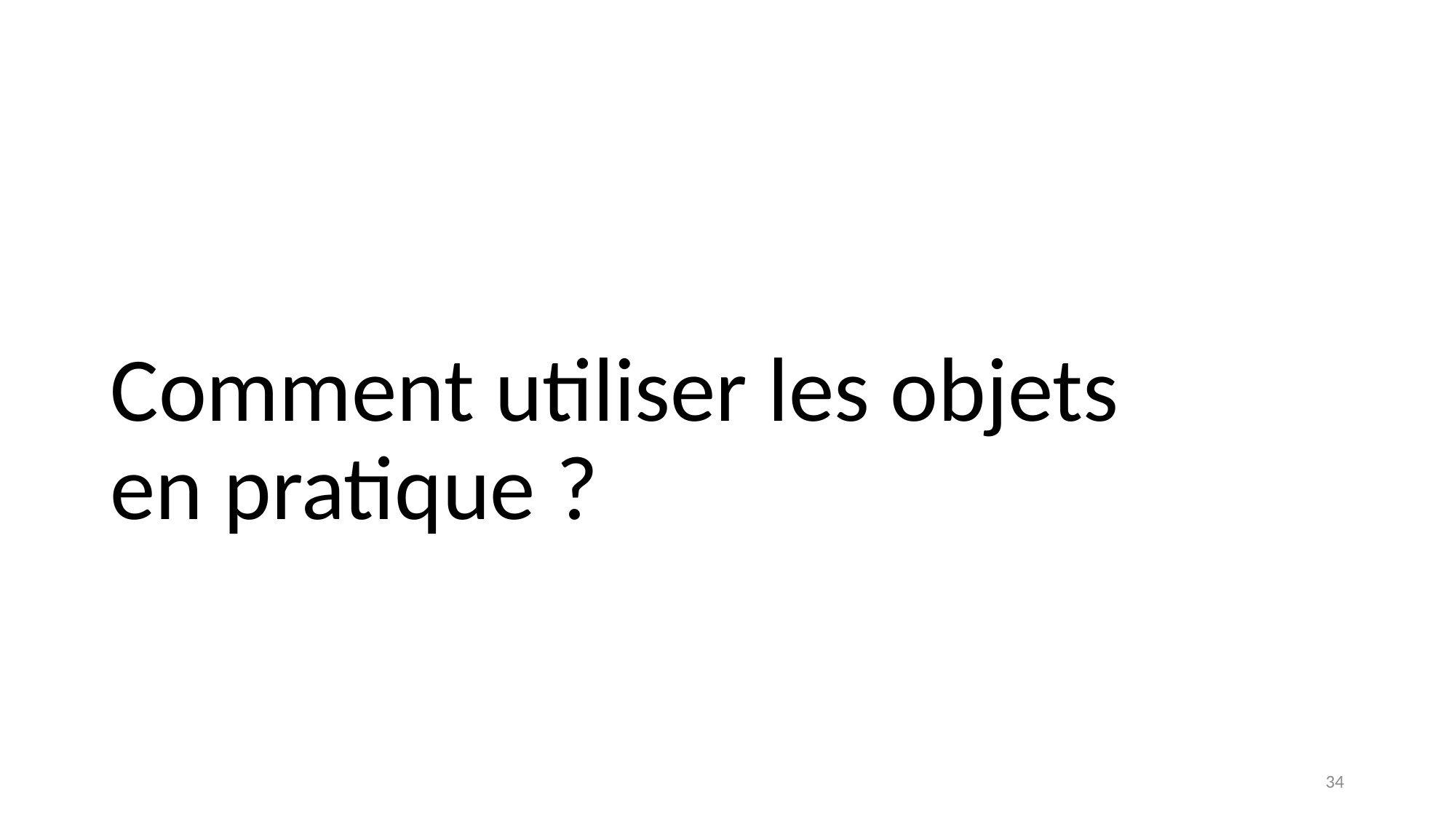

# Comment utiliser les objets en pratique ?
34